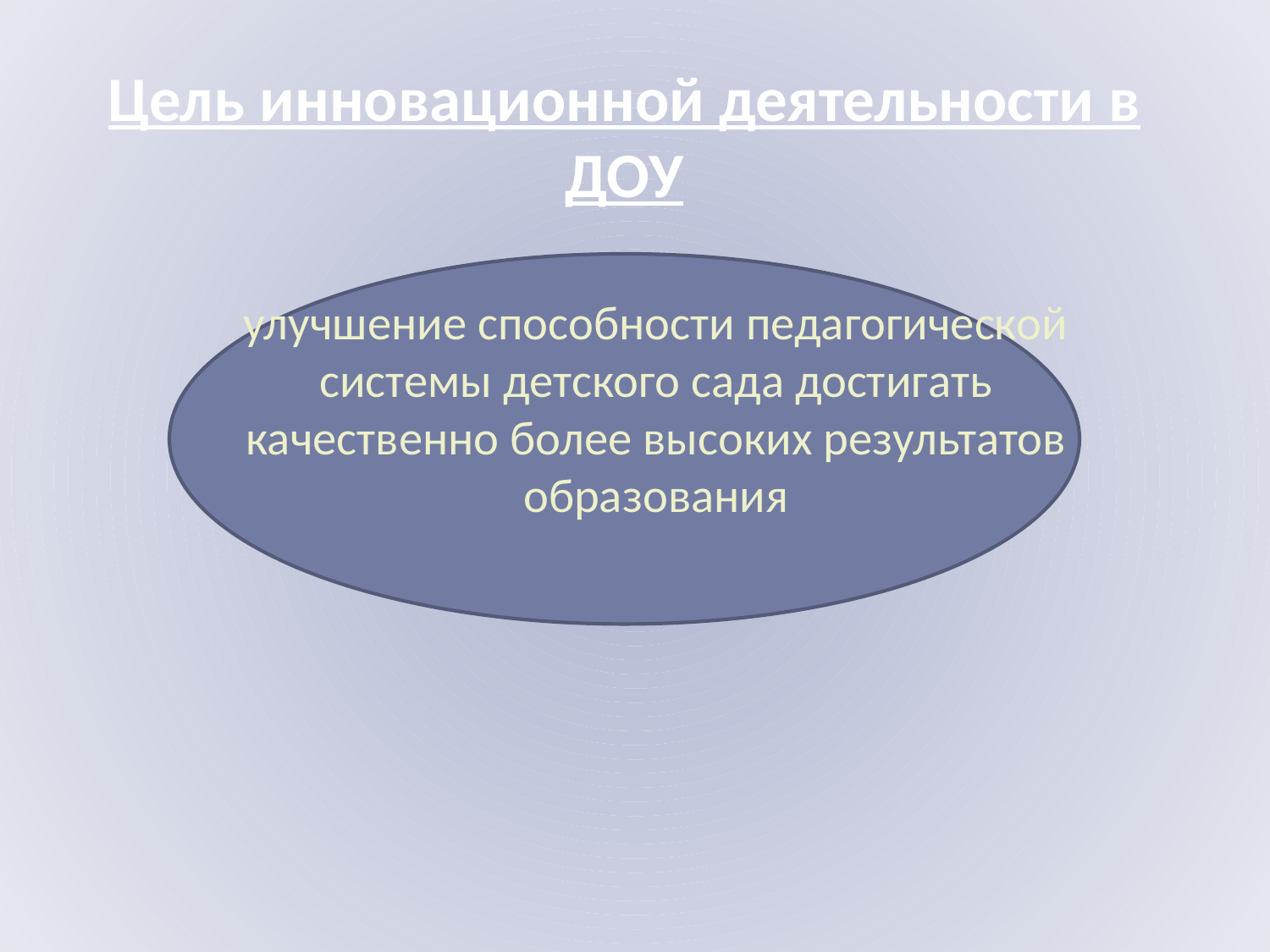

# Цель инновационной деятельности в ДОУ

улучшение способности педагогической системы детского сада достигать качественно более высоких результатов образования